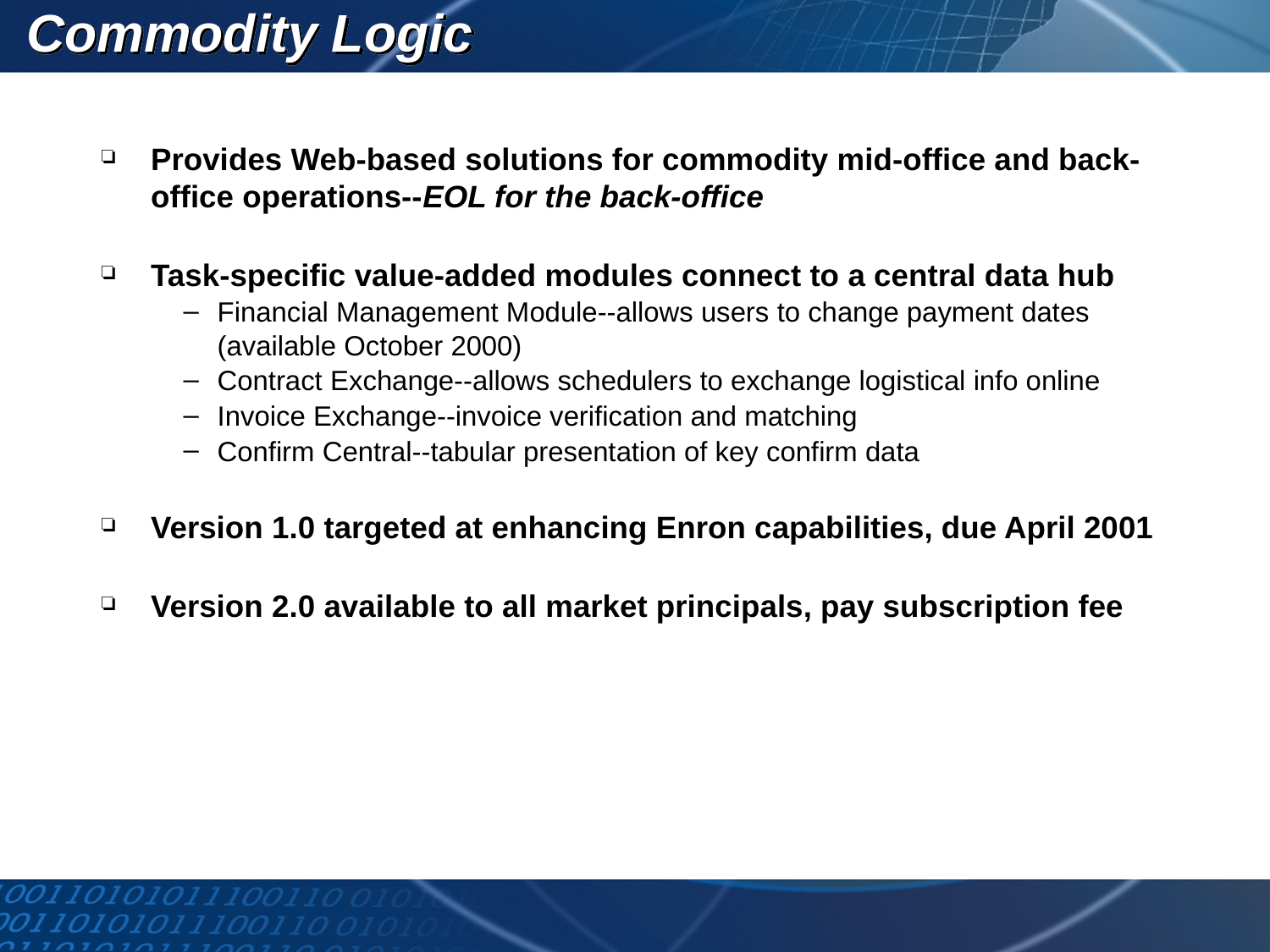

# Commodity Logic
Provides Web-based solutions for commodity mid-office and back-office operations--EOL for the back-office

Task-specific value-added modules connect to a central data hub
Financial Management Module--allows users to change payment dates (available October 2000)
Contract Exchange--allows schedulers to exchange logistical info online
Invoice Exchange--invoice verification and matching
Confirm Central--tabular presentation of key confirm data

Version 1.0 targeted at enhancing Enron capabilities, due April 2001

Version 2.0 available to all market principals, pay subscription fee